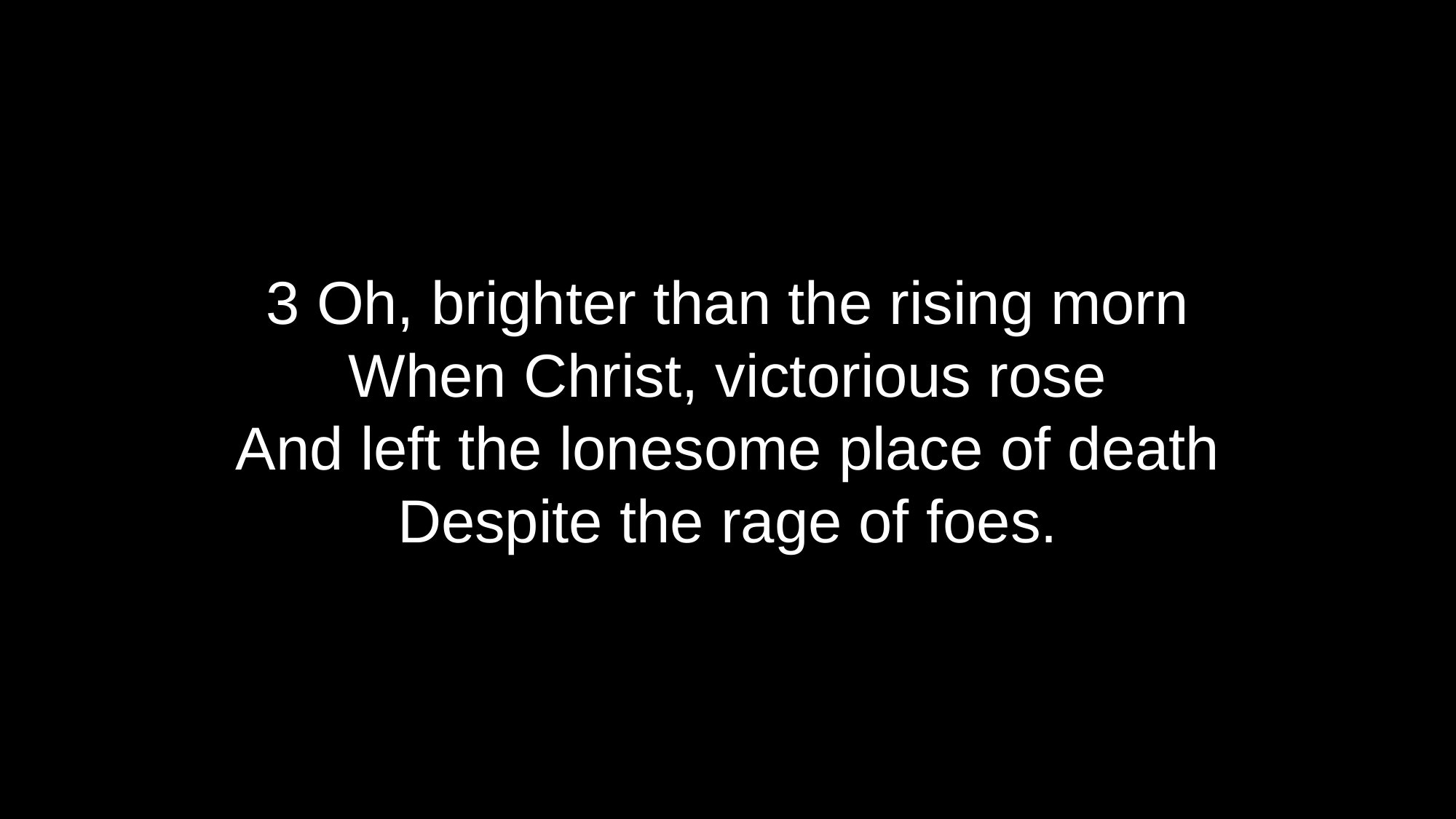

3 Oh, brighter than the rising morn
When Christ, victorious rose
And left the lonesome place of death
Despite the rage of foes.